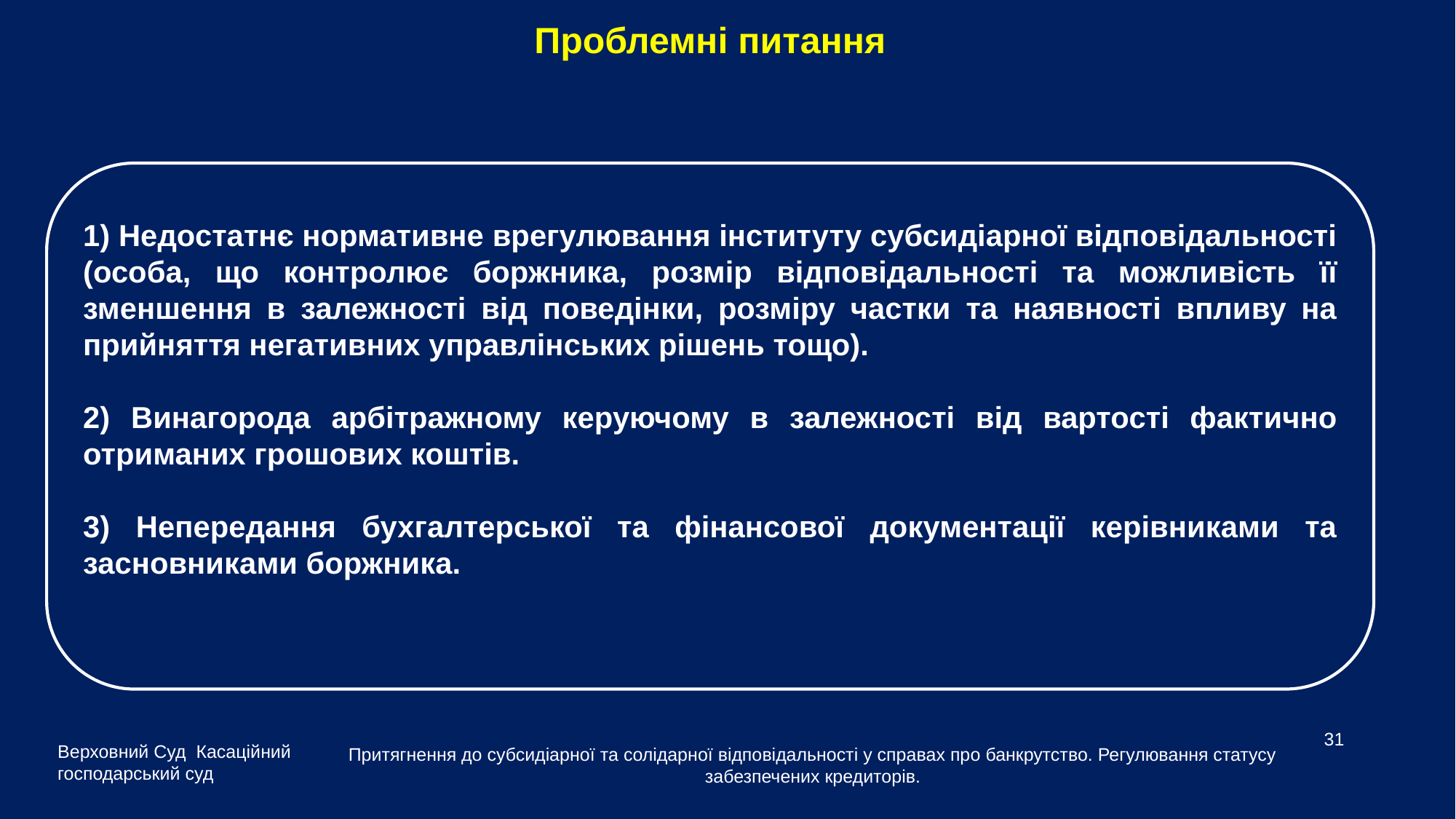

Проблемні питання

1) Недостатнє нормативне врегулювання інституту субсидіарної відповідальності (особа, що контролює боржника, розмір відповідальності та можливість її зменшення в залежності від поведінки, розміру частки та наявності впливу на прийняття негативних управлінських рішень тощо).

2) Винагорода арбітражному керуючому в залежності від вартості фактично отриманих грошових коштів.

3) Непередання бухгалтерської та фінансової документації керівниками та засновниками боржника.

Верховний Суд  Касаційний господарський суд
31
Притягнення до субсидіарної та солідарної відповідальності у справах про банкрутство. Регулювання статусу забезпечених кредиторів.